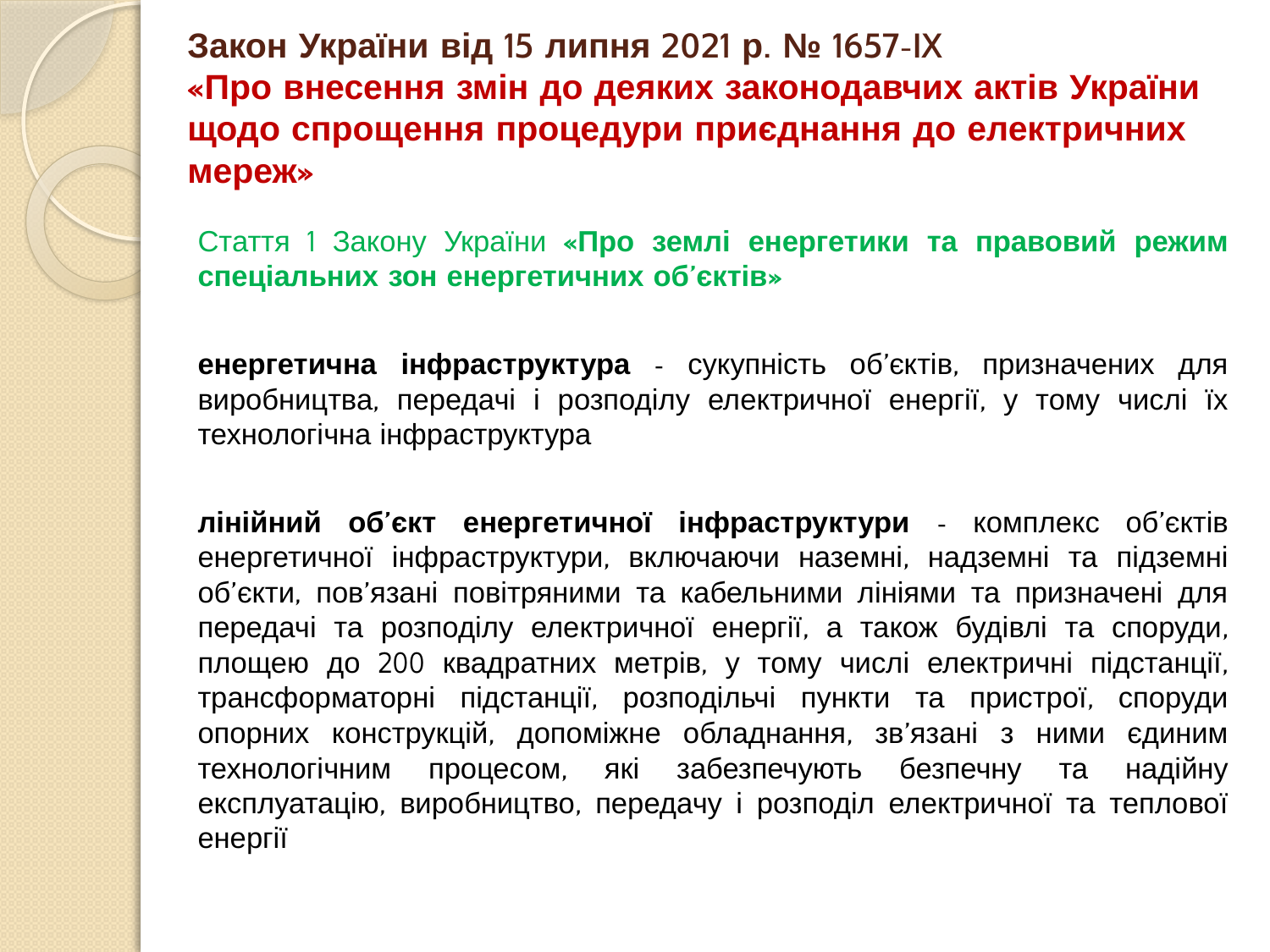

# Закон України від 15 липня 2021 р. № 1657-IX «Про внесення змін до деяких законодавчих актів України щодо спрощення процедури приєднання до електричних мереж»
Стаття 1 Закону України «Про землі енергетики та правовий режим спеціальних зон енергетичних об’єктів»

енергетична інфраструктура - сукупність об’єктів, призначених для виробництва, передачі і розподілу електричної енергії, у тому числі їх технологічна інфраструктура

лінійний об’єкт енергетичної інфраструктури - комплекс об’єктів енергетичної інфраструктури, включаючи наземні, надземні та підземні об’єкти, пов’язані повітряними та кабельними лініями та призначені для передачі та розподілу електричної енергії, а також будівлі та споруди, площею до 200 квадратних метрів, у тому числі електричні підстанції, трансформаторні підстанції, розподільчі пункти та пристрої, споруди опорних конструкцій, допоміжне обладнання, зв’язані з ними єдиним технологічним процесом, які забезпечують безпечну та надійну експлуатацію, виробництво, передачу і розподіл електричної та теплової енергії